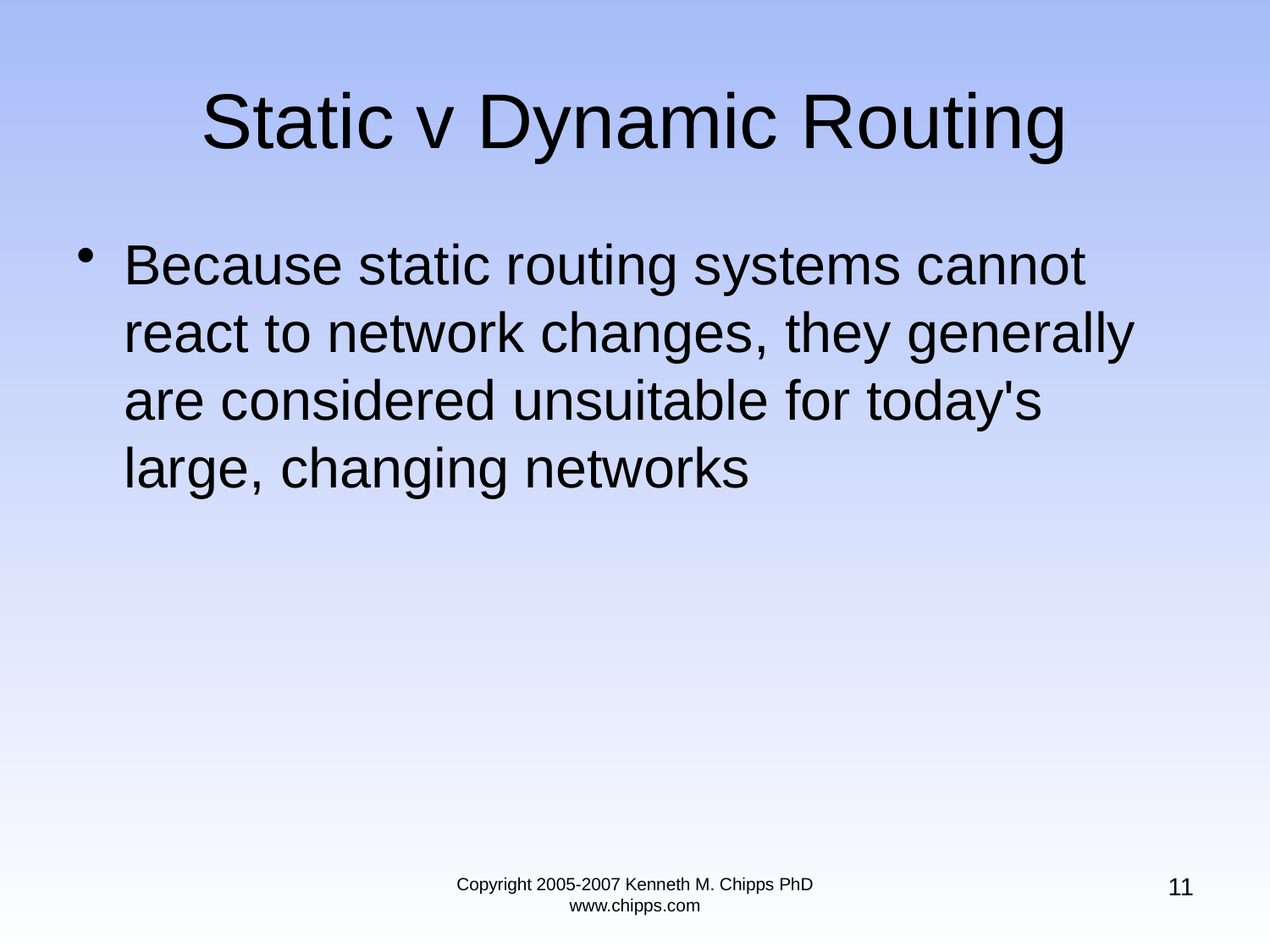

# Static v Dynamic Routing
Because static routing systems cannot react to network changes, they generally are considered unsuitable for today's large, changing networks
11
Copyright 2005-2007 Kenneth M. Chipps PhD www.chipps.com